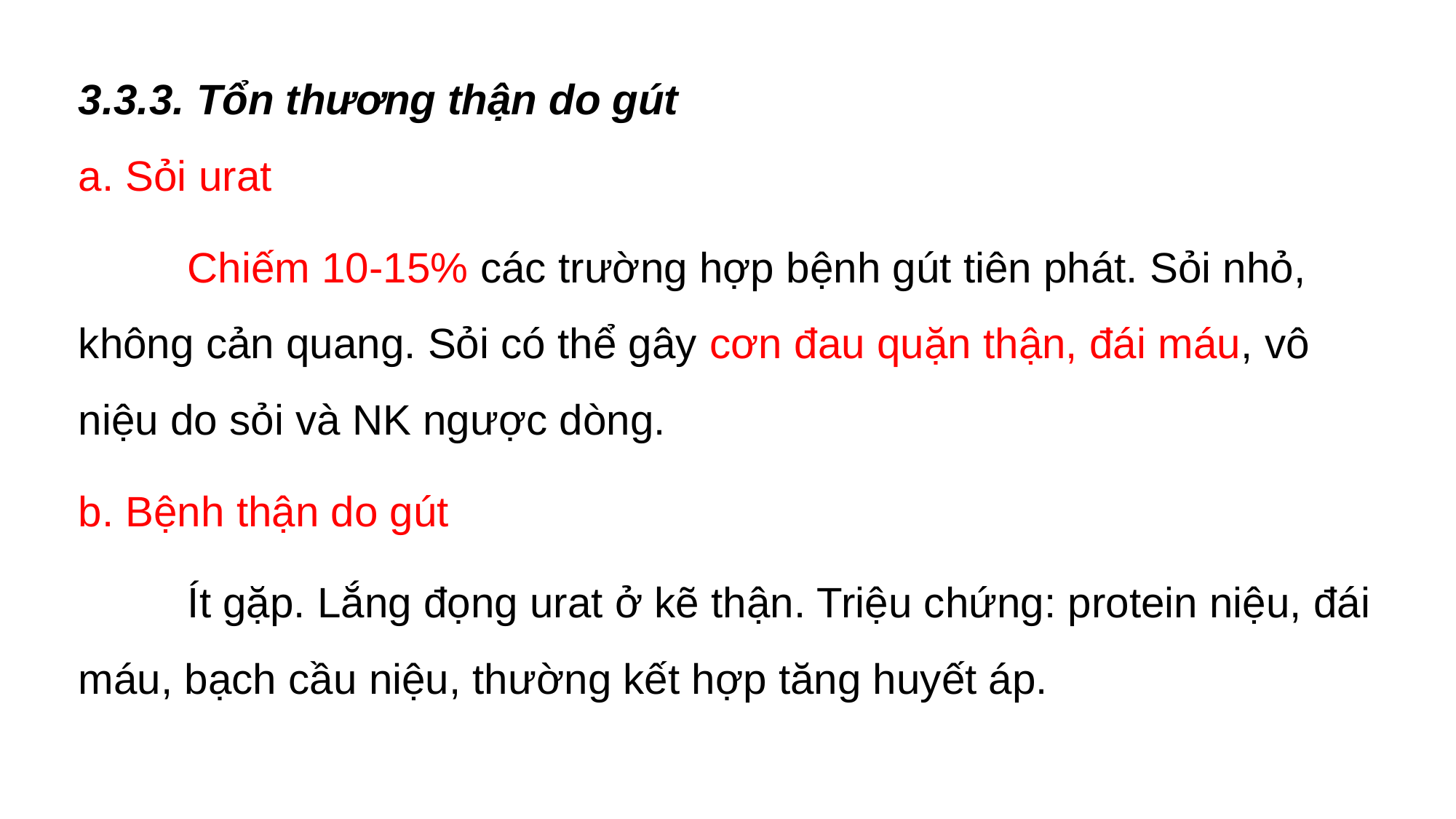

3.3.3. Tổn thương thận do gút
a. Sỏi urat
	Chiếm 10-15% các trường hợp bệnh gút tiên phát. Sỏi nhỏ, không cản quang. Sỏi có thể gây cơn đau quặn thận, đái máu, vô niệu do sỏi và NK ngược dòng.
b. Bệnh thận do gút
	Ít gặp. Lắng đọng urat ở kẽ thận. Triệu chứng: protein niệu, đái máu, bạch cầu niệu, thường kết hợp tăng huyết áp.